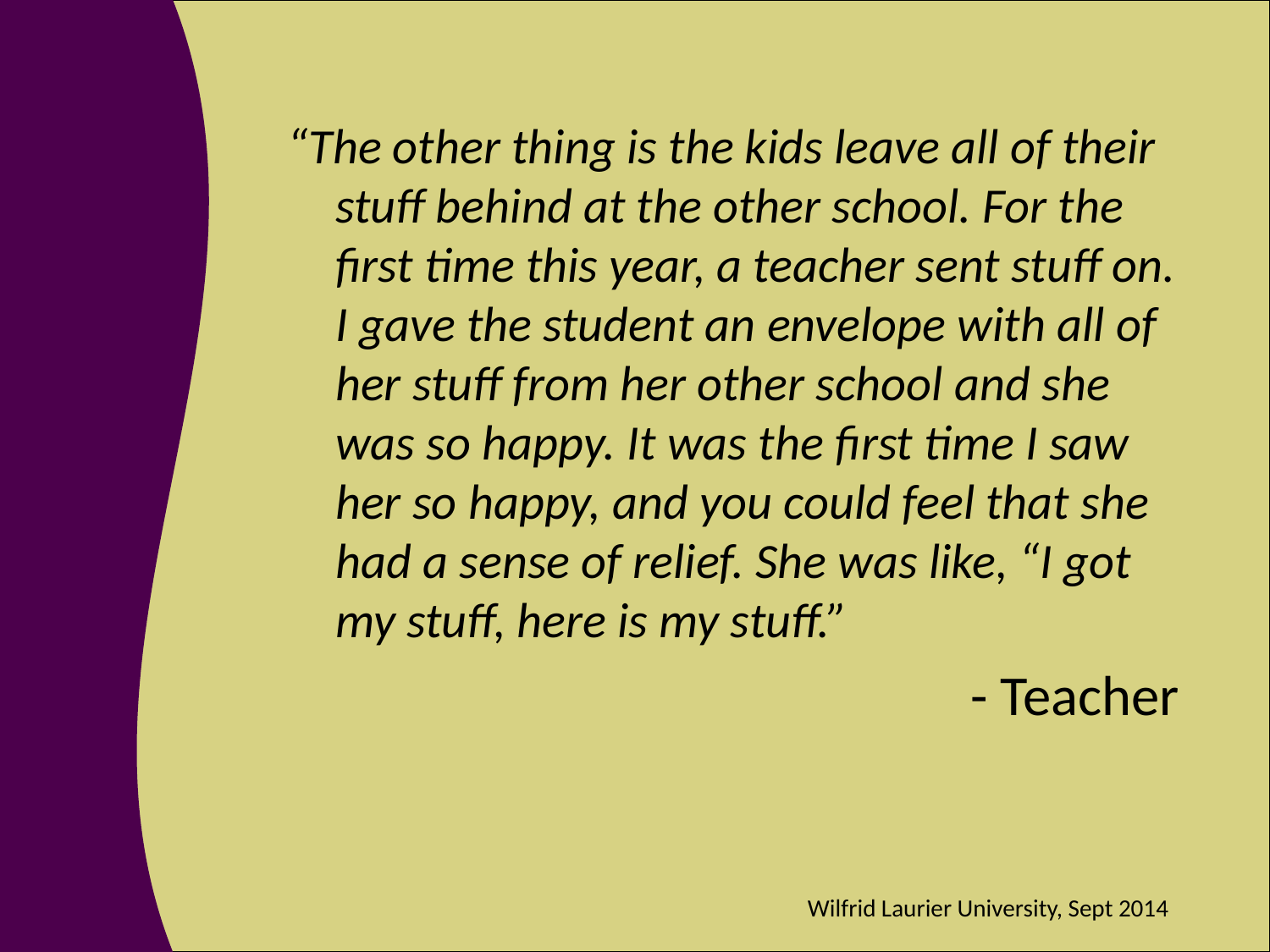

“The other thing is the kids leave all of their stuff behind at the other school. For the first time this year, a teacher sent stuff on. I gave the student an envelope with all of her stuff from her other school and she was so happy. It was the first time I saw her so happy, and you could feel that she had a sense of relief. She was like, “I got my stuff, here is my stuff.”
						- Teacher
Wilfrid Laurier University, Sept 2014